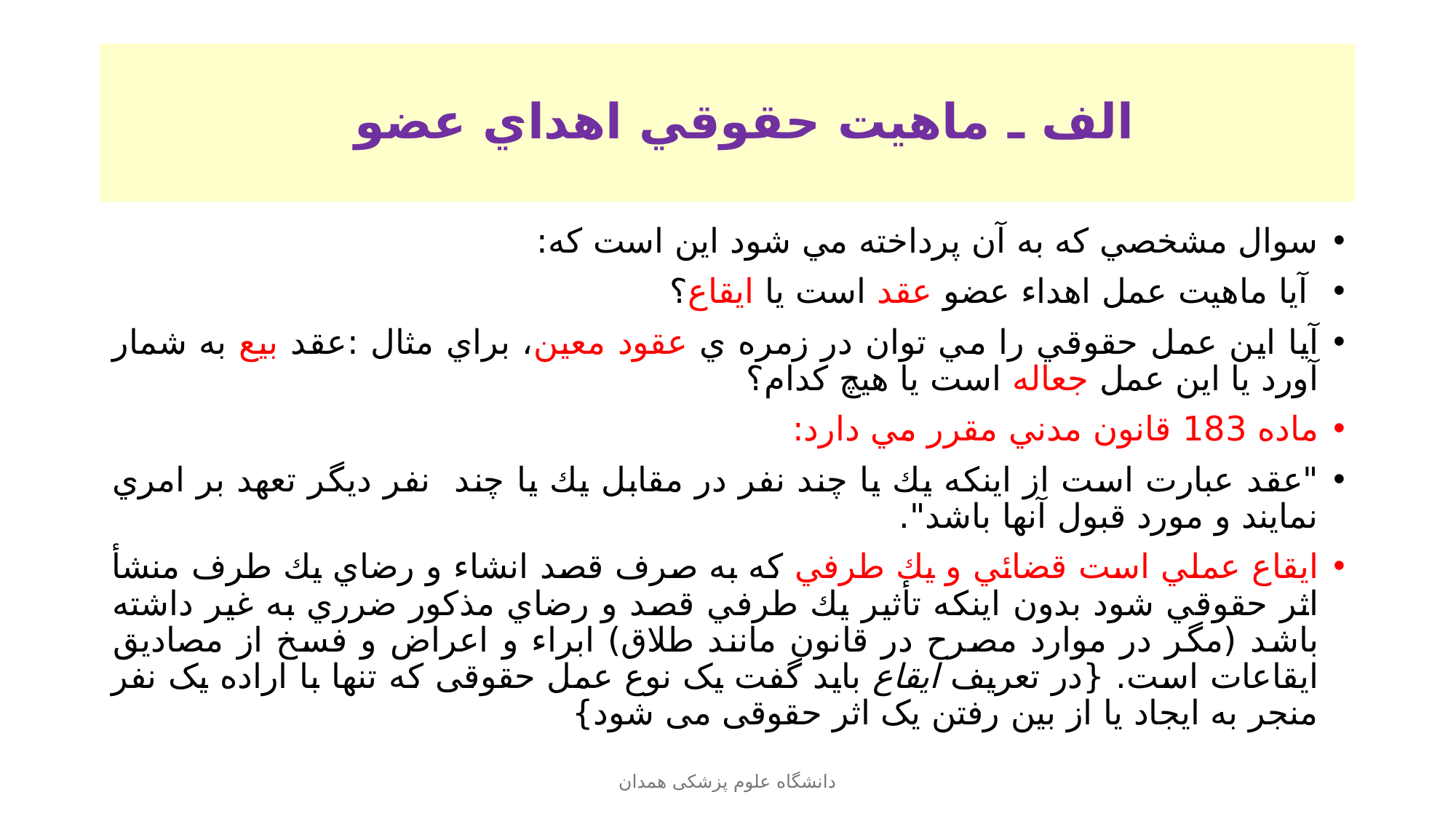

# الف ـ ماهيت حقوقي اهداي عضو
سوال مشخصي كه به آن پرداخته مي شود اين است كه:
 آيا ماهيت عمل اهداء عضو عقد است يا ايقاع؟
آيا اين عمل حقوقي را مي توان در زمره ي عقود معين، براي مثال :عقد بيع به شمار آورد يا اين عمل جعاله است يا هيچ كدام؟
ماده 183 قانون مدني مقرر مي دارد:
"عقد عبارت است از اينكه يك يا چند نفر در مقابل يك يا چند  نفر ديگر تعهد بر امري نمايند و مورد قبول آنها باشد".
ايقاع عملي است قضائي و يك طرفي كه به صرف قصد انشاء و رضاي يك طرف منشأ اثر حقوقي شود بدون اينكه تأثير يك طرفي قصد و رضاي مذكور ضرري به غير داشته باشد (مگر در موارد مصرح در قانون مانند طلاق) ابراء و اعراض و فسخ از مصاديق ايقاعات است. {در تعریف ایقاع باید گفت یک نوع عمل حقوقی که تنها با اراده یک نفر منجر به ایجاد یا از بین رفتن یک اثر حقوقی می شود}
دانشگاه علوم پزشکی همدان